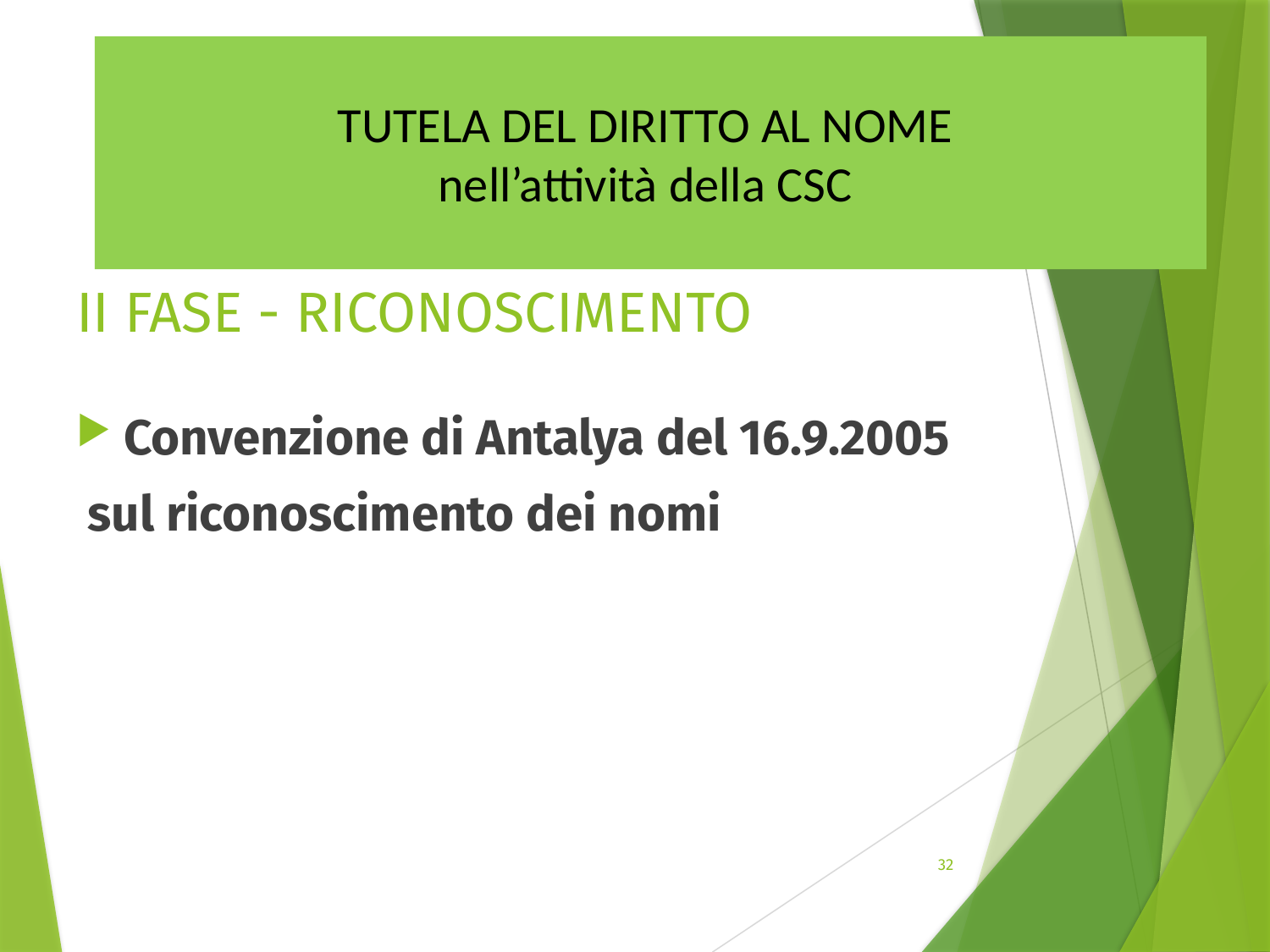

TUTELA DEL DIRITTO AL NOME
nell’attività della CSC
# II FASE - RICONOSCIMENTO
Convenzione di Antalya del 16.9.2005
 sul riconoscimento dei nomi

32